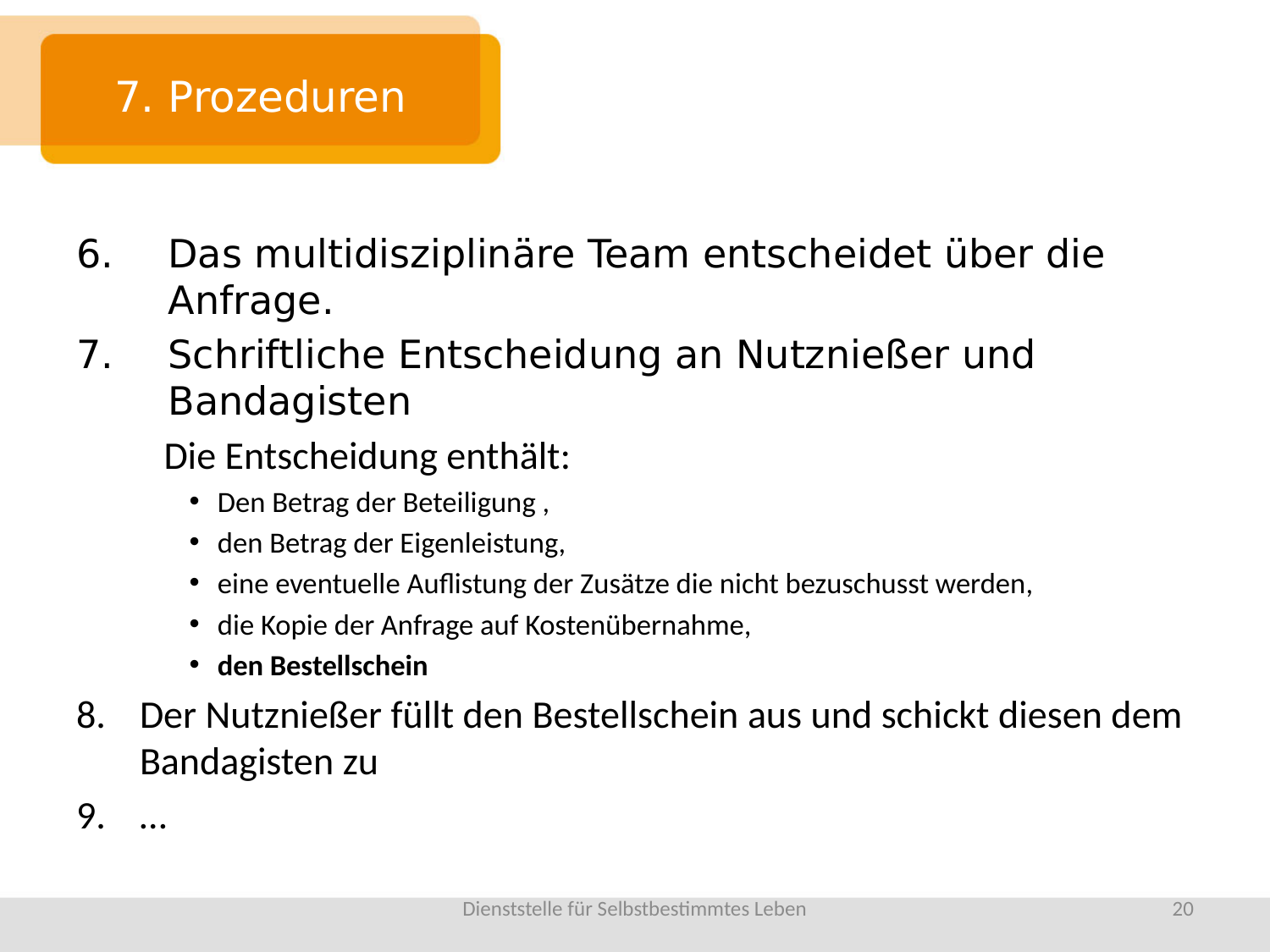

# 7. Prozeduren
Das multidisziplinäre Team entscheidet über die Anfrage.
Schriftliche Entscheidung an Nutznießer und Bandagisten
	Die Entscheidung enthält:
Den Betrag der Beteiligung ,
den Betrag der Eigenleistung,
eine eventuelle Auflistung der Zusätze die nicht bezuschusst werden,
die Kopie der Anfrage auf Kostenübernahme,
den Bestellschein
Der Nutznießer füllt den Bestellschein aus und schickt diesen dem Bandagisten zu
…
Dienststelle für Selbstbestimmtes Leben
20